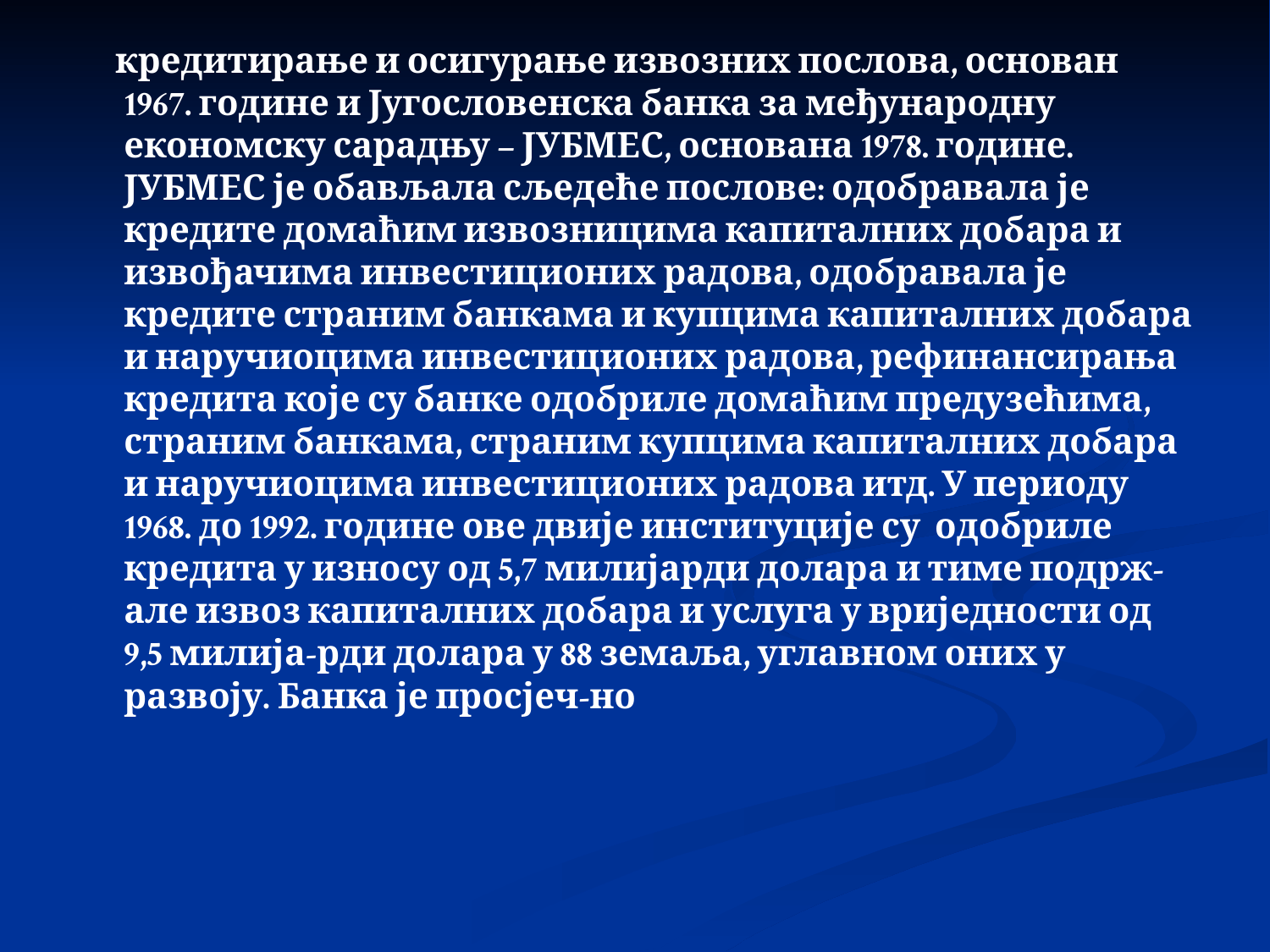

кредитирање и осигурање извозних послова, основан 1967. године и Југословенска банка за међународну економску сарадњу – ЈУБМЕС, основана 1978. године. ЈУБМЕС је обављала сљедеће послове: одобравала је кредите домаћим извозницима капиталних добара и извођачима инвестиционих радова, одобравала је кредите страним банкама и купцима капиталних добара и наручиоцима инвестиционих радова, рефинансирања кредита које су банке одобриле домаћим предузећима, страним банкама, страним купцима капиталних добара и наручиоцима инвестиционих радова итд. У периоду 1968. до 1992. године ове двије институције су  одобриле кредита у износу од 5,7 милијарди долара и тиме подрж-але извоз капиталних добара и услуга у вриједности од 9,5 милија-рди долара у 88 земаља, углавном оних у развоју. Банка је просјеч-но